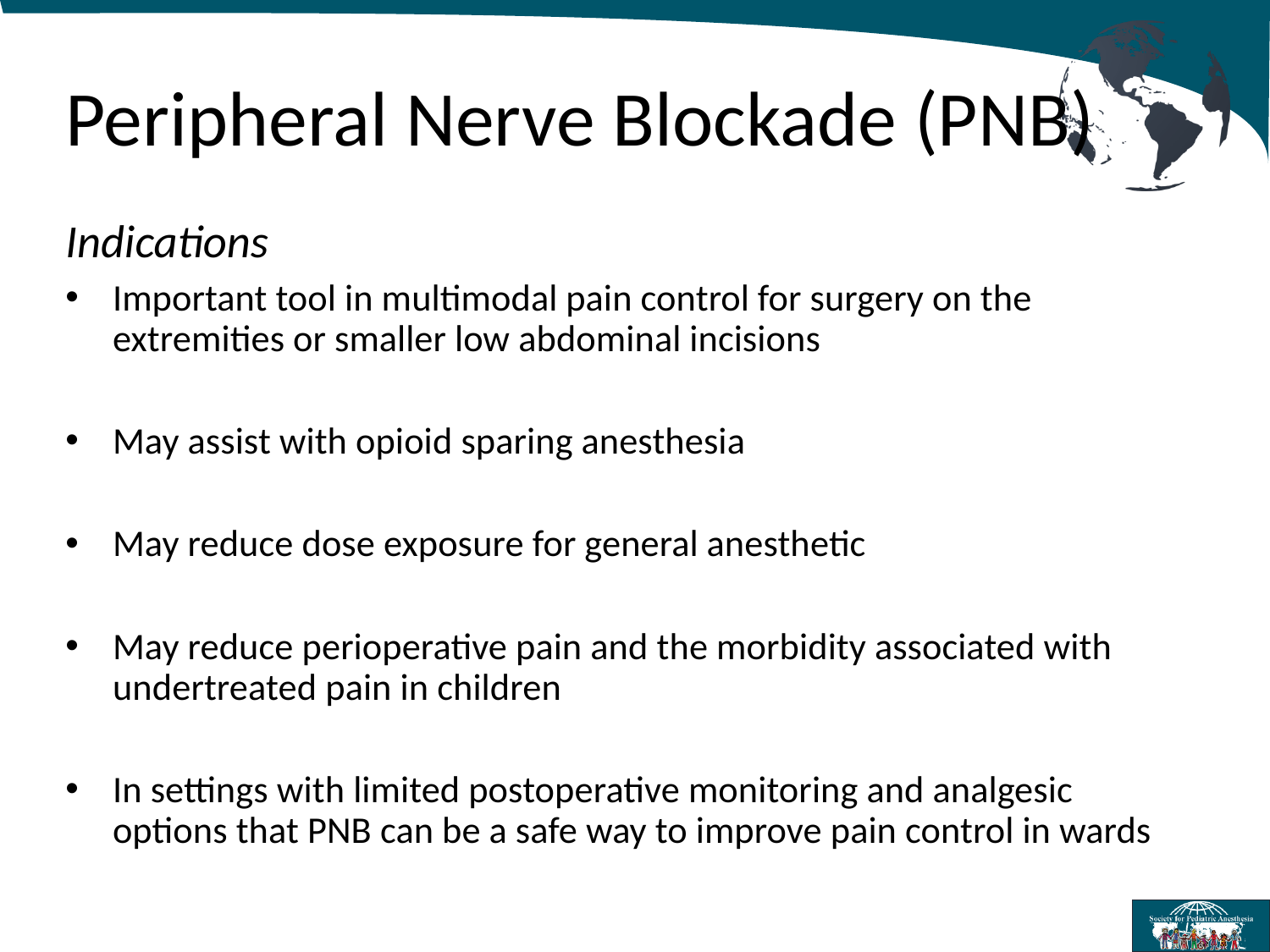

# Peripheral Nerve Blockade (PNB)
Indications
Important tool in multimodal pain control for surgery on the extremities or smaller low abdominal incisions

May assist with opioid sparing anesthesia

May reduce dose exposure for general anesthetic

May reduce perioperative pain and the morbidity associated with undertreated pain in children

In settings with limited postoperative monitoring and analgesic options that PNB can be a safe way to improve pain control in wards